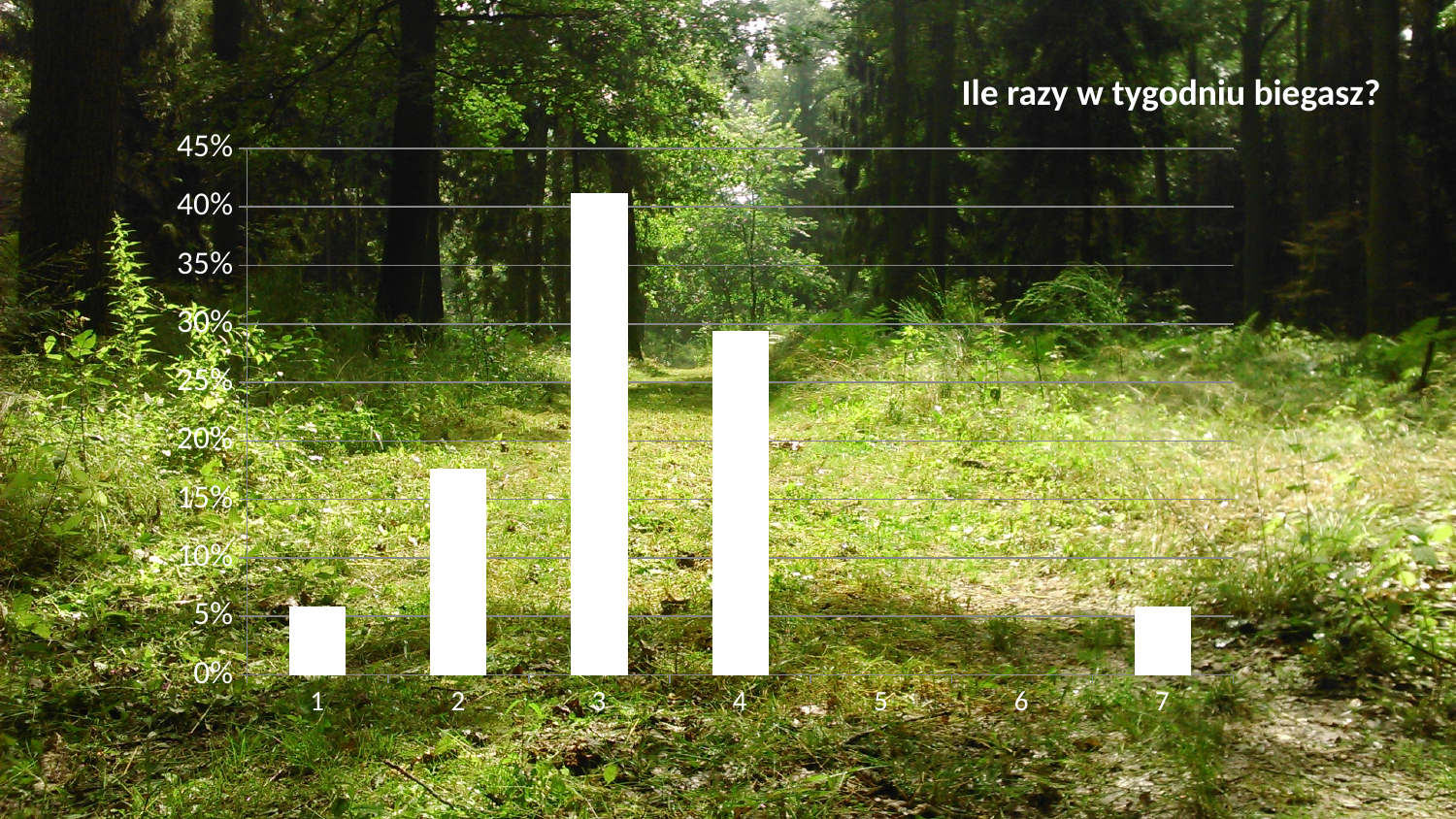

Ile razy w tygodniu biegasz?

### Chart

| Category |  |
|---|---|